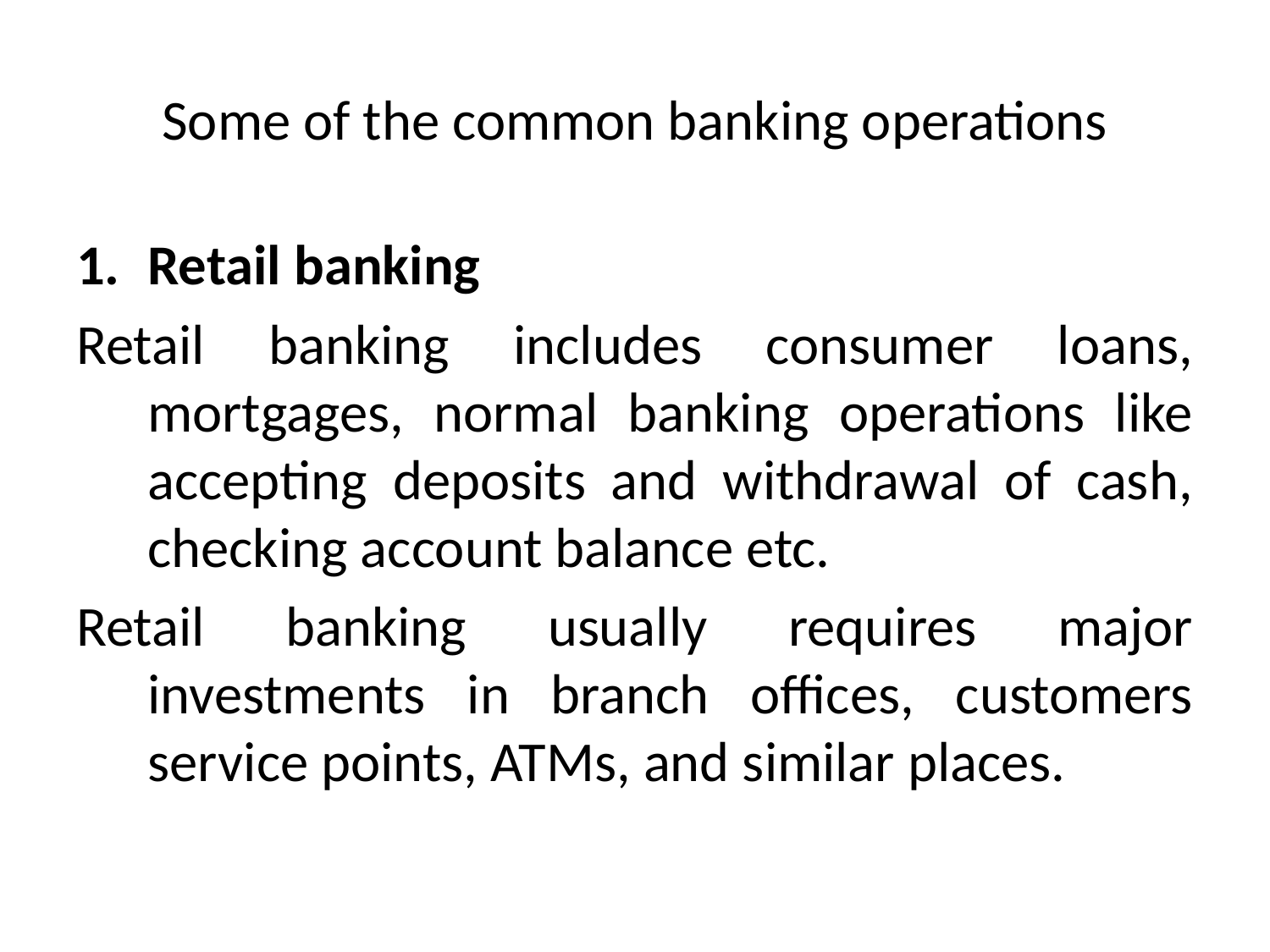

# Some of the common banking operations
Retail banking
Retail banking includes consumer loans, mortgages, normal banking operations like accepting deposits and withdrawal of cash, checking account balance etc.
Retail banking usually requires major investments in branch offices, customers service points, ATMs, and similar places.